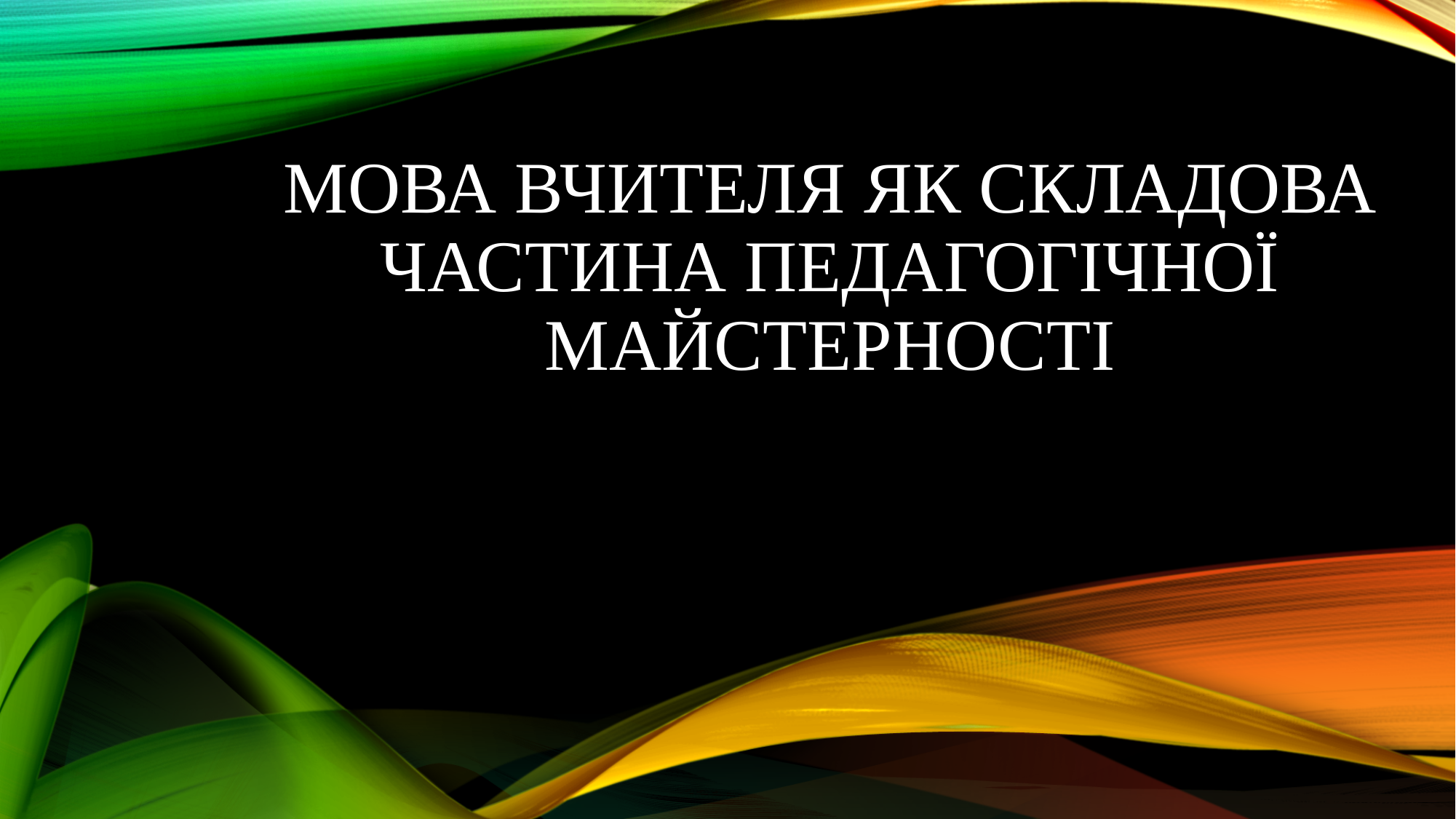

# Мова вчителя як складова частина педагогічної майстерності